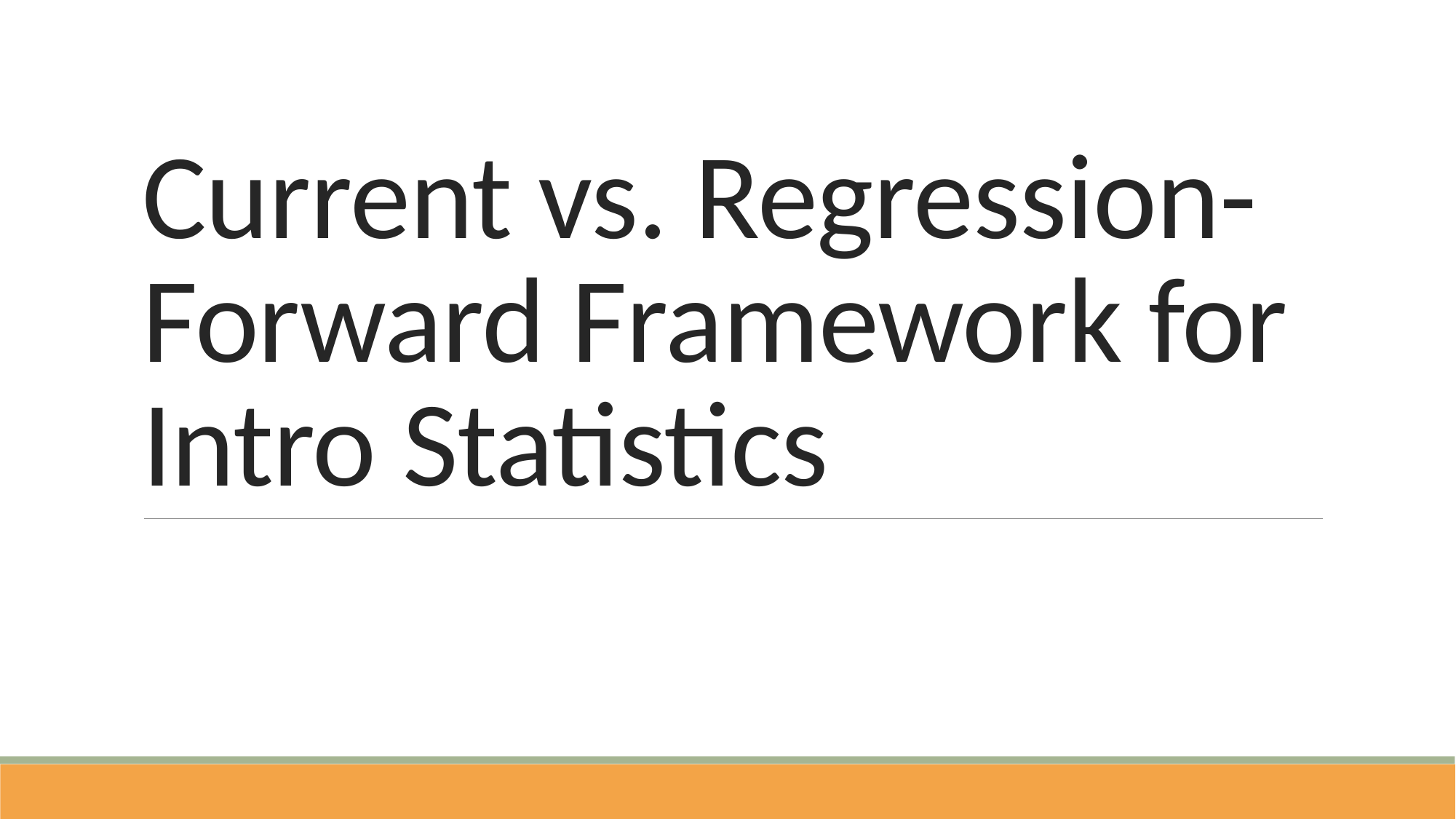

# Current vs. Regression-Forward Framework for Intro Statistics